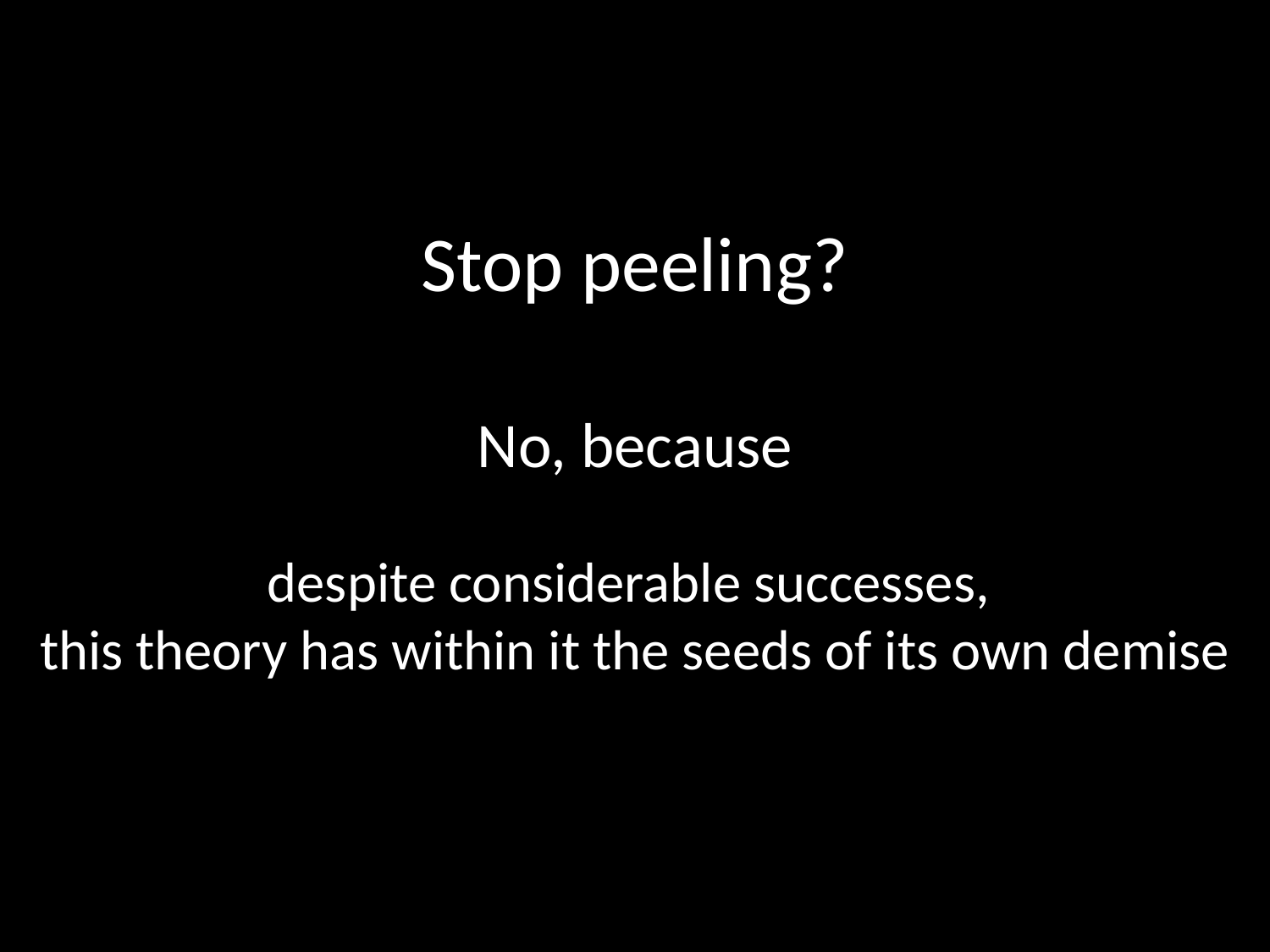

Stop peeling?
No, because
despite considerable successes,
this theory has within it the seeds of its own demise